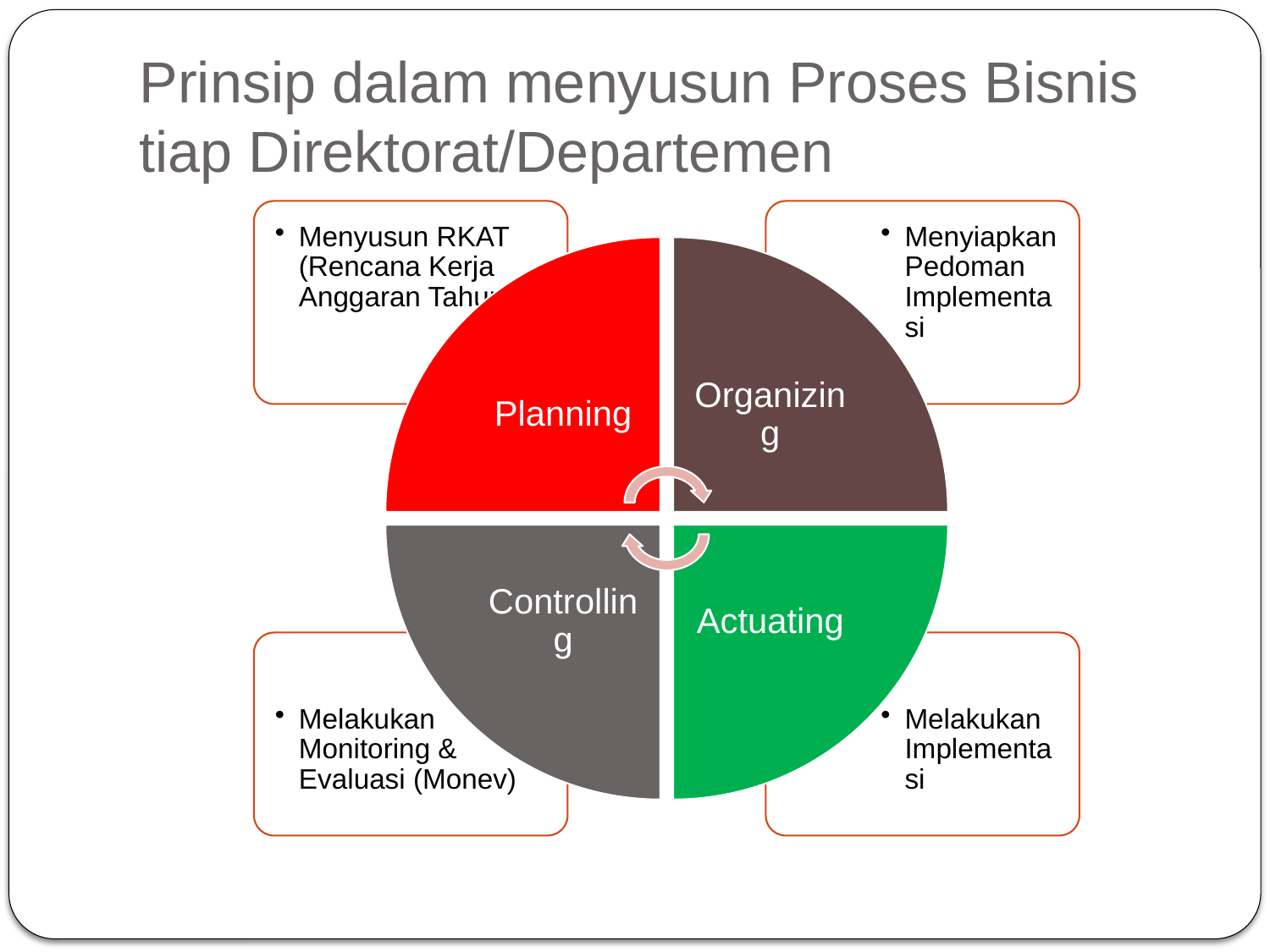

# Prinsip dalam menyusun Proses Bisnis tiap Direktorat/Departemen
Melakukan Implementasi
Melakukan Monitoring & Evaluasi (Monev)
Menyiapkan Pedoman Implementasi
Menyusun RKAT (Rencana Kerja Anggaran Tahunan)
Planning
Organizing
Actuating
Controlling